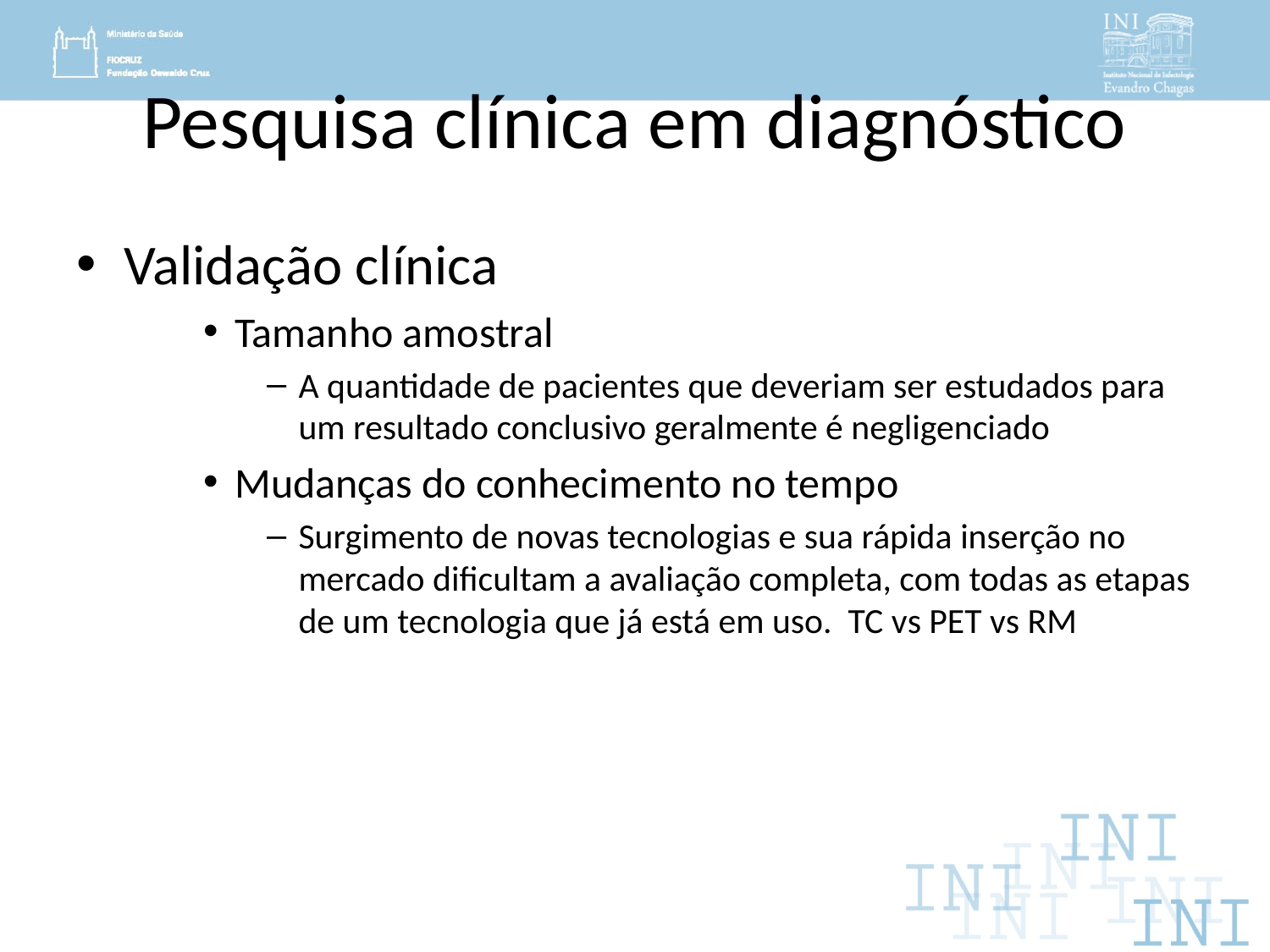

# Pesquisa clínica em diagnóstico
Validação clínica
Tamanho amostral
A quantidade de pacientes que deveriam ser estudados para um resultado conclusivo geralmente é negligenciado
Mudanças do conhecimento no tempo
Surgimento de novas tecnologias e sua rápida inserção no mercado dificultam a avaliação completa, com todas as etapas de um tecnologia que já está em uso.  TC vs PET vs RM